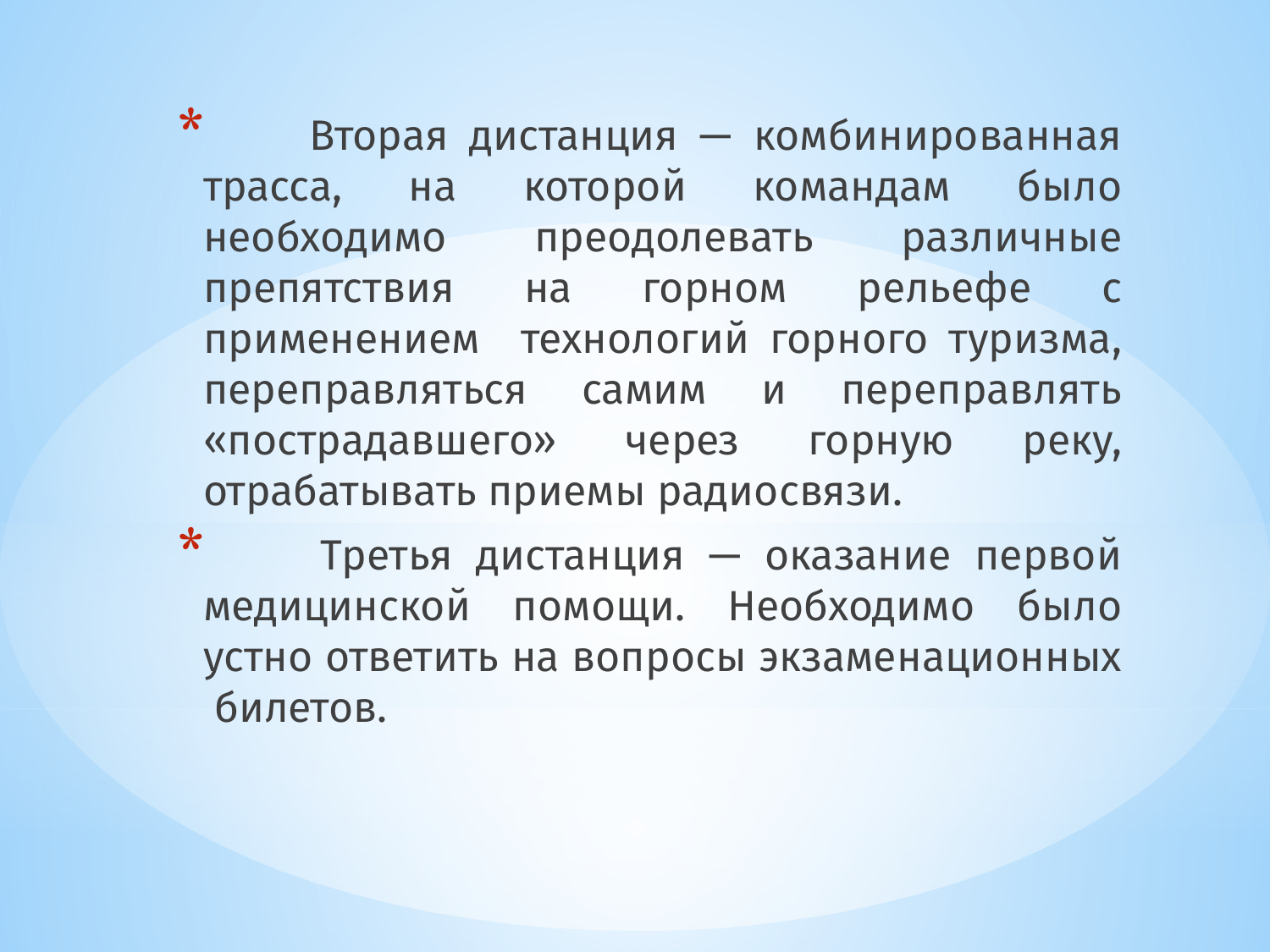

Вторая дистанция — комбинированная трасса, на которой командам было необходимо преодолевать различные препятствия на горном рельефе с применением  технологий горного туризма, переправляться самим и переправлять «пострадавшего» через горную реку, отрабатывать приемы радиосвязи.
     Третья дистанция — оказание первой медицинской помощи. Необходимо было устно ответить на вопросы экзаменационных  билетов.